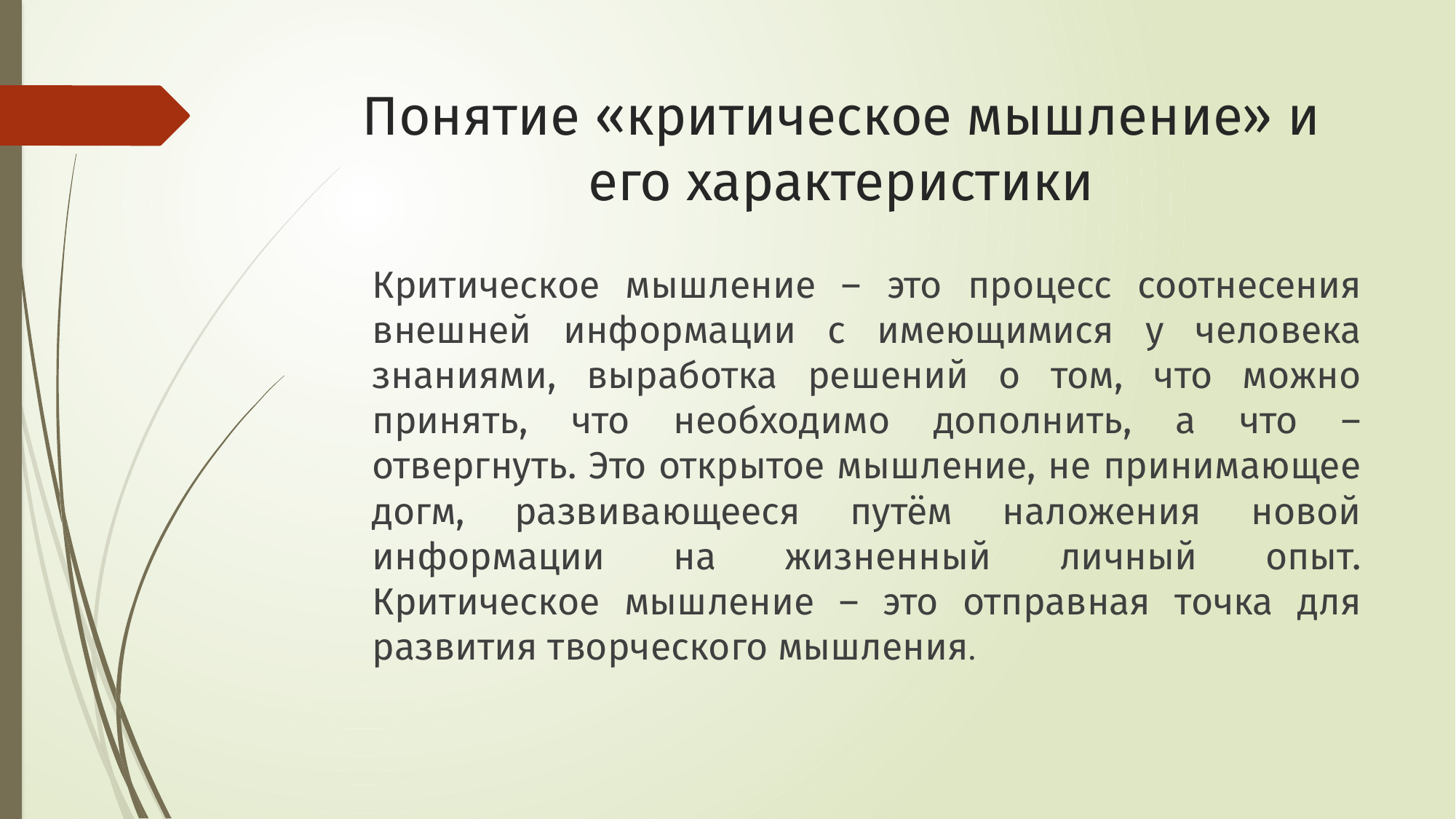

# Понятие «критическое мышление» и его характеристики
	Критическое мышление – это процесс соотнесения внешней информации с имеющимися у человека знаниями, выработка решений о том, что можно принять, что необходимо дополнить, а что – отвергнуть. Это открытое мышление, не принимающее догм, развивающееся путём наложения новой информации на жизненный личный опыт. Критическое мышление – это отправная точка для развития творческого мышления.